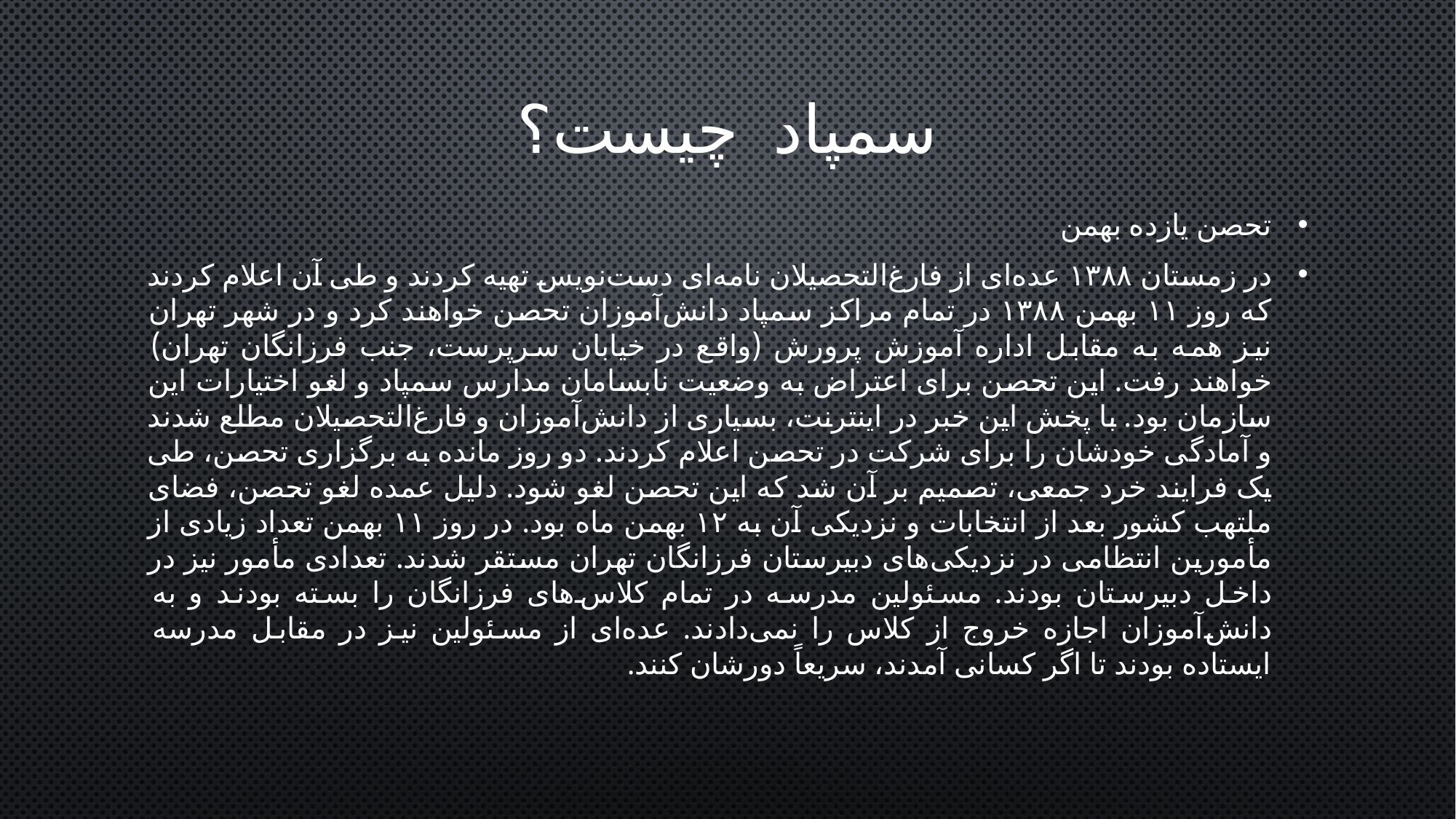

# سمپاد  چیست؟
تحصن یازده بهمن
در زمستان ۱۳۸۸ عده‌ای از فارغ‌التحصیلان نامه‌ای دست‌نویس تهیه کردند و طی آن اعلام کردند که روز ۱۱ بهمن ۱۳۸۸ در تمام مراکز سمپاد دانش‌آموزان تحصن خواهند کرد و در شهر تهران نیز همه به مقابل اداره آموزش پرورش (واقع در خیابان سرپرست، جنب فرزانگان تهران) خواهند رفت. این تحصن برای اعتراض به وضعیت نابسامان مدارس سمپاد و لغو اختیارات این سازمان بود. با پخش این خبر در اینترنت، بسیاری از دانش‌آموزان و فارغ‌التحصیلان مطلع شدند و آمادگی خودشان را برای شرکت در تحصن اعلام کردند. دو روز مانده به برگزاری تحصن، طی یک فرایند خرد جمعی، تصمیم بر آن شد که این تحصن لغو شود. دلیل عمده لغو تحصن، فضای ملتهب کشور بعد از انتخابات و نزدیکی آن به ۱۲ بهمن ماه بود. در روز ۱۱ بهمن تعداد زیادی از مأمورین انتظامی در نزدیکی‌های دبیرستان فرزانگان تهران مستقر شدند. تعدادی مأمور نیز در داخل دبیرستان بودند. مسئولین مدرسه در تمام کلاس‌های فرزانگان را بسته بودند و به دانش‌آموزان اجازه خروج از کلاس را نمی‌دادند. عده‌ای از مسئولین نیز در مقابل مدرسه ایستاده بودند تا اگر کسانی آمدند، سریعاً دورشان کنند.